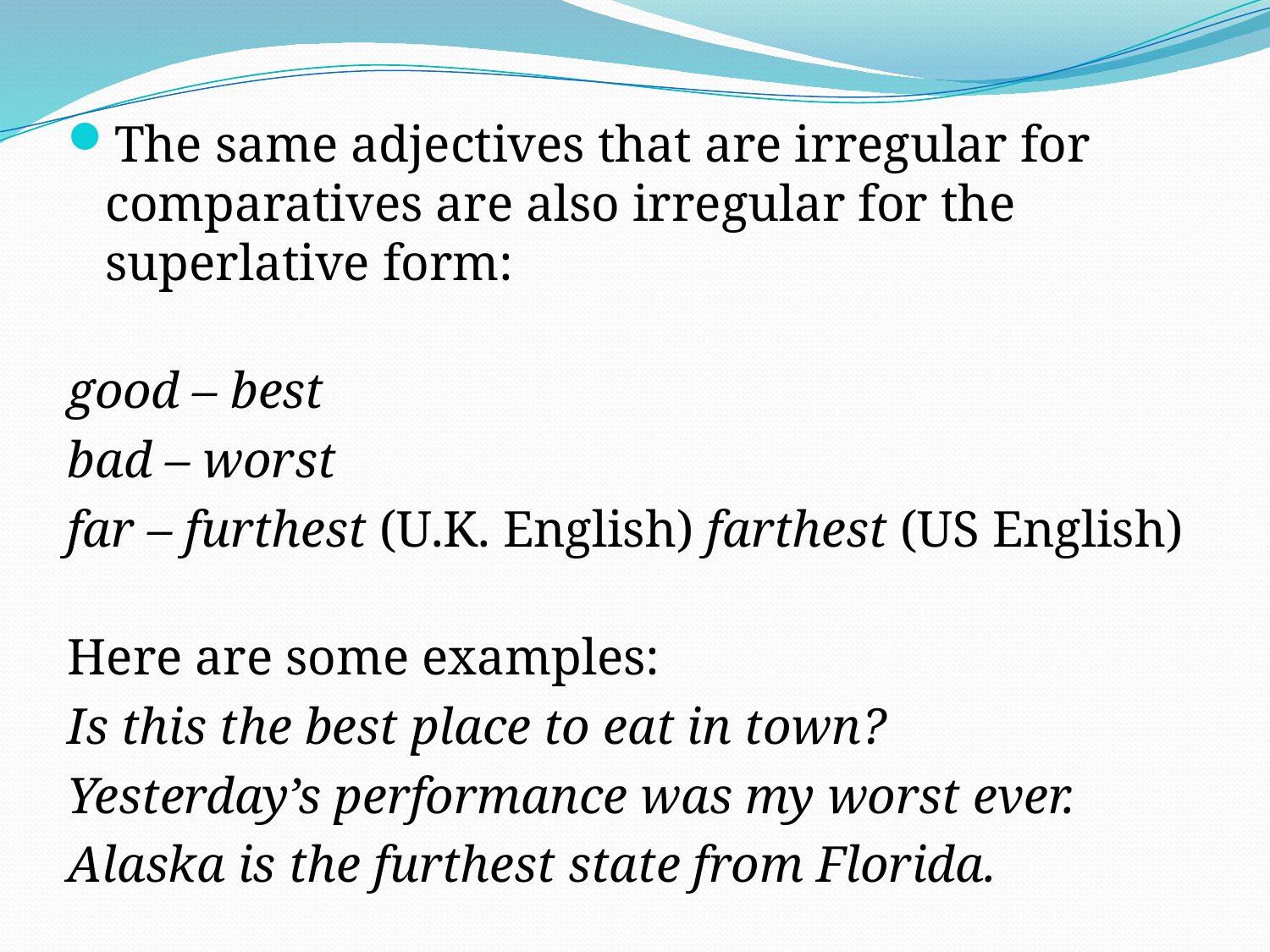

The same adjectives that are irregular for comparatives are also irregular for the superlative form:
good – best
bad – worst
far – furthest (U.K. English) farthest (US English)
Here are some examples:
Is this the best place to eat in town?
Yesterday’s performance was my worst ever.
Alaska is the furthest state from Florida.